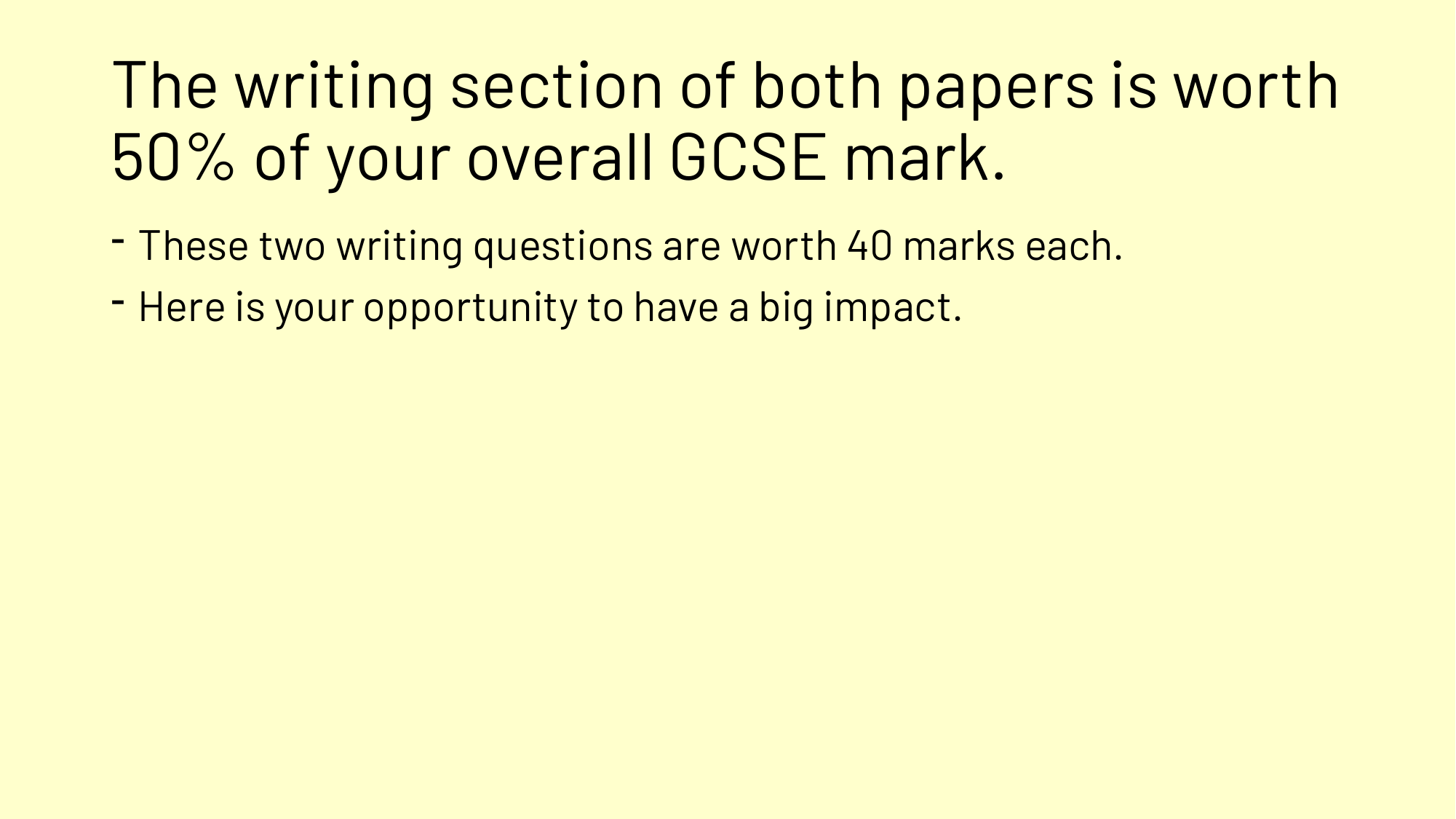

# The writing section of both papers is worth 50% of your overall GCSE mark.
These two writing questions are worth 40 marks each.
Here is your opportunity to have a big impact.